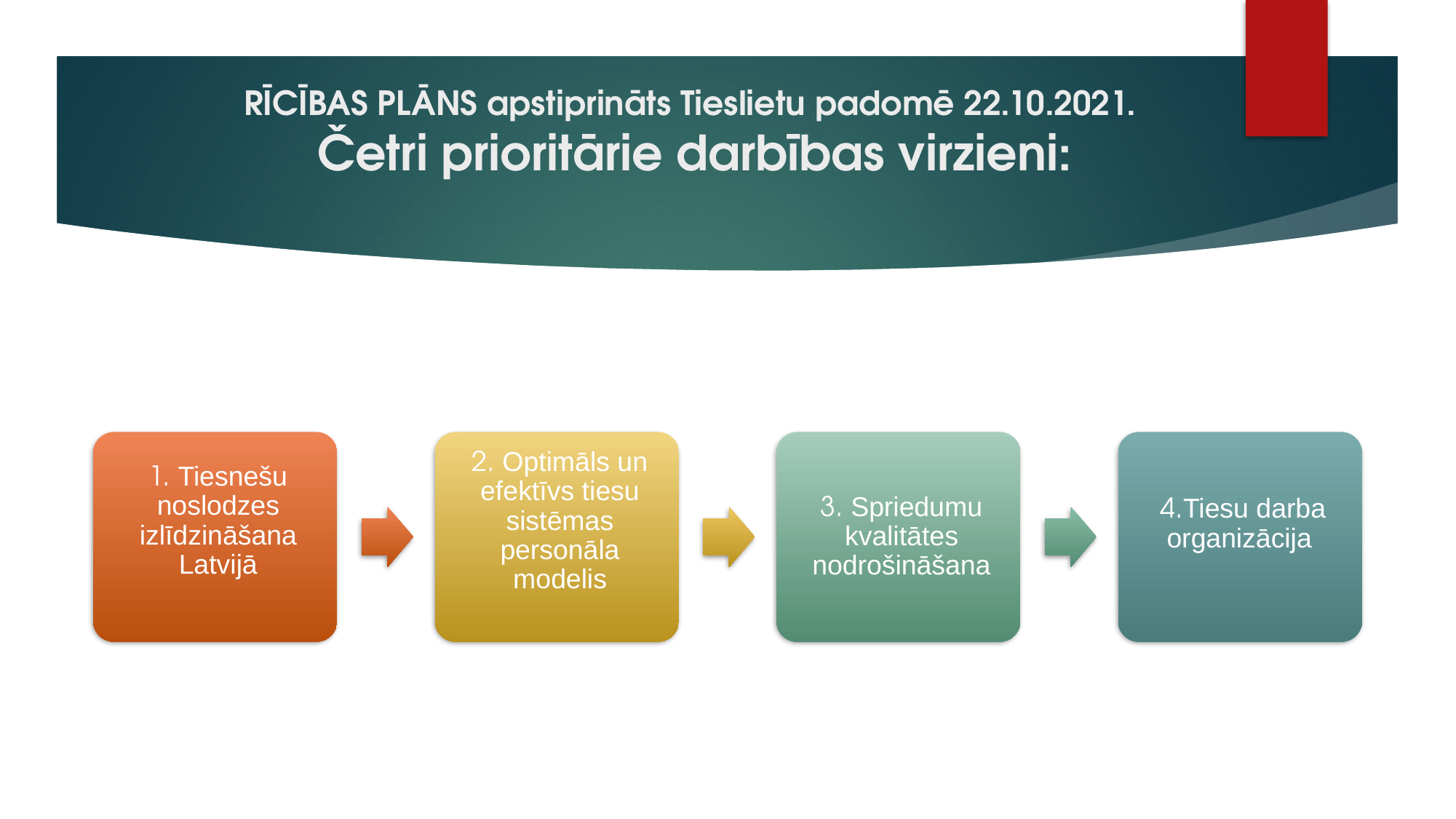

# RĪCĪBAS PLĀNS apstiprināts Tieslietu padomē 22.10.2021. Četri prioritārie darbības virzieni:
1. Tiesnešu noslodzes izlīdzināšana Latvijā

2. Optimāls un efektīvs tiesu sistēmas personāla modelis

3. Spriedumu kvalitātes nodrošināšana

4.Tiesu darba organizācija